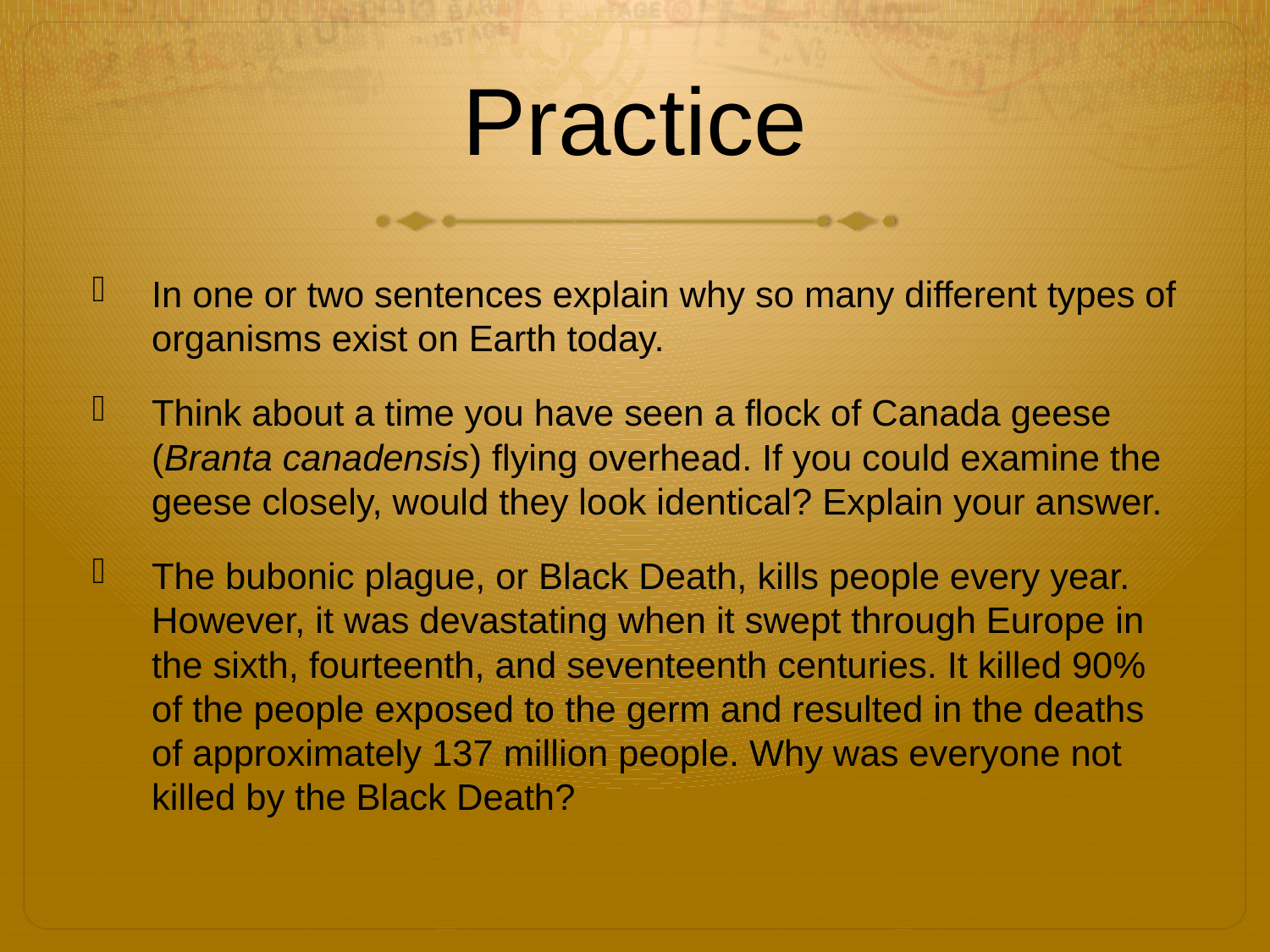

# Practice
In one or two sentences explain why so many different types of organisms exist on Earth today.
Think about a time you have seen a flock of Canada geese (Branta canadensis) flying overhead. If you could examine the geese closely, would they look identical? Explain your answer.
The bubonic plague, or Black Death, kills people every year. However, it was devastating when it swept through Europe in the sixth, fourteenth, and seventeenth centuries. It killed 90% of the people exposed to the germ and resulted in the deaths of approximately 137 million people. Why was everyone not killed by the Black Death?